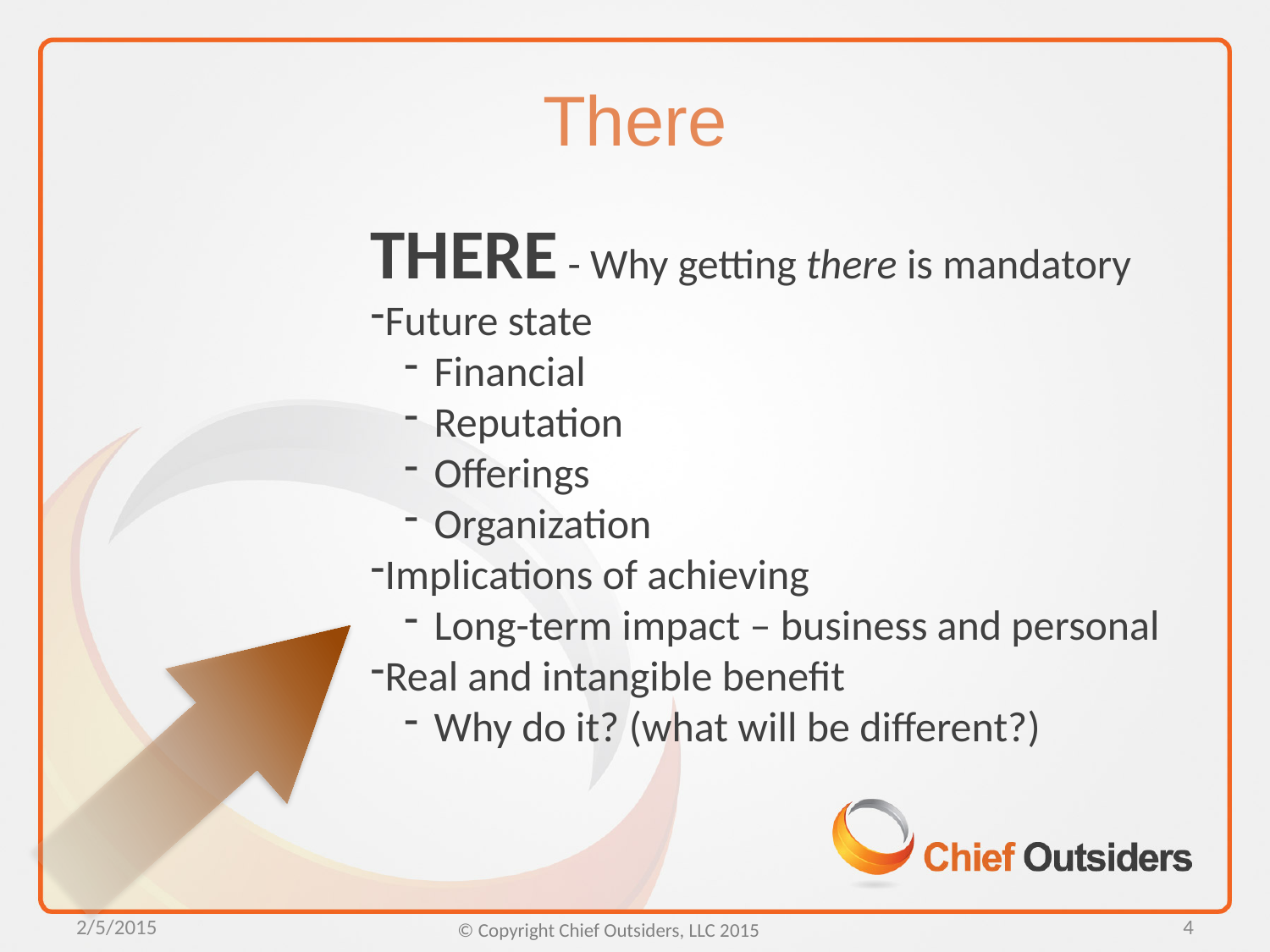

# There
THERE - Why getting there is mandatory
Future state
Financial
Reputation
Offerings
Organization
Implications of achieving
Long-term impact – business and personal
Real and intangible benefit
Why do it? (what will be different?)

2/5/2015
4
© Copyright Chief Outsiders, LLC 2015